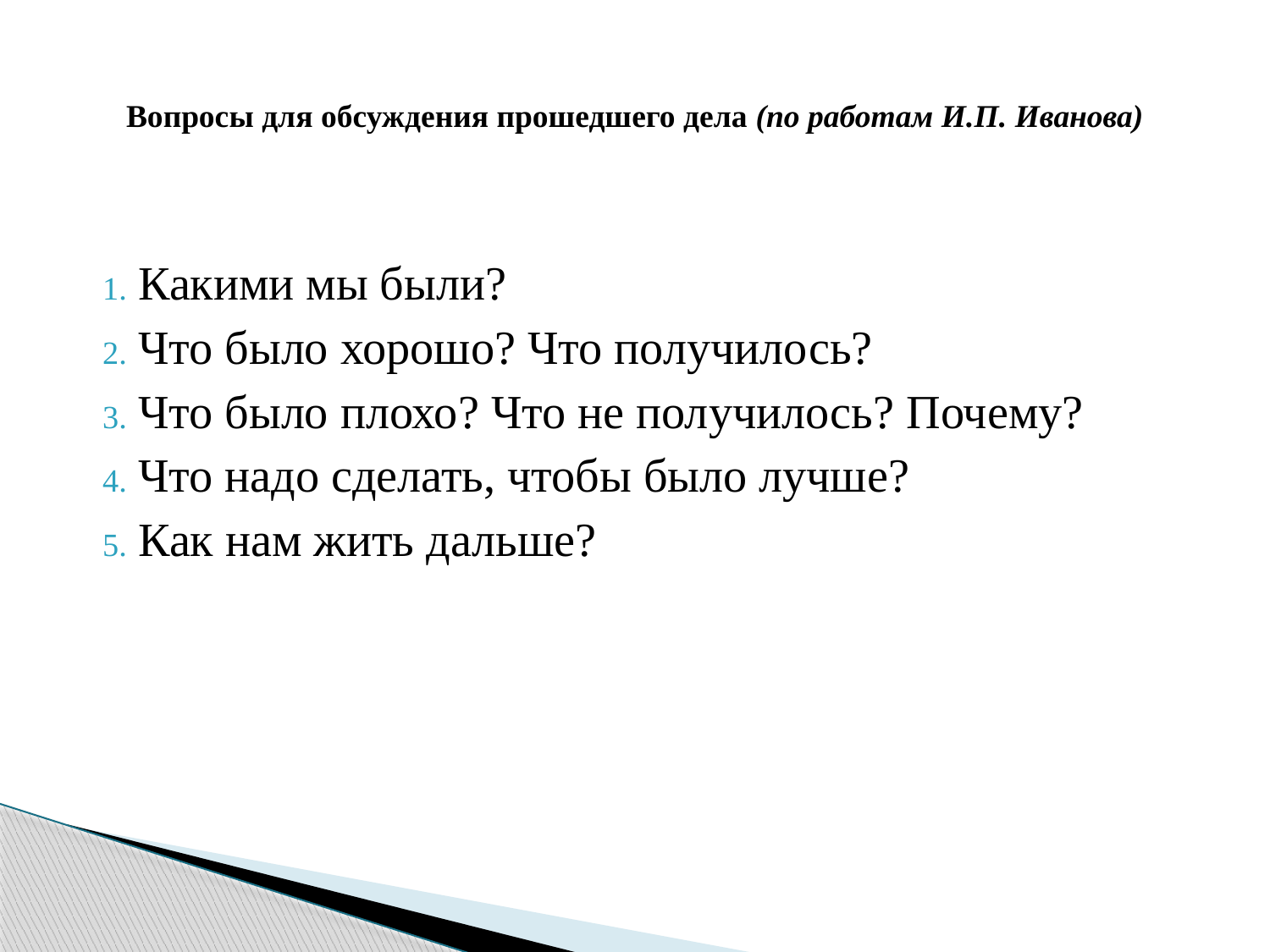

# Вопросы для обсуждения прошедшего дела (по работам И.П. Иванова)
Какими мы были?
Что было хорошо? Что получилось?
Что было плохо? Что не получилось? Почему?
Что надо сделать, чтобы было лучше?
Как нам жить дальше?